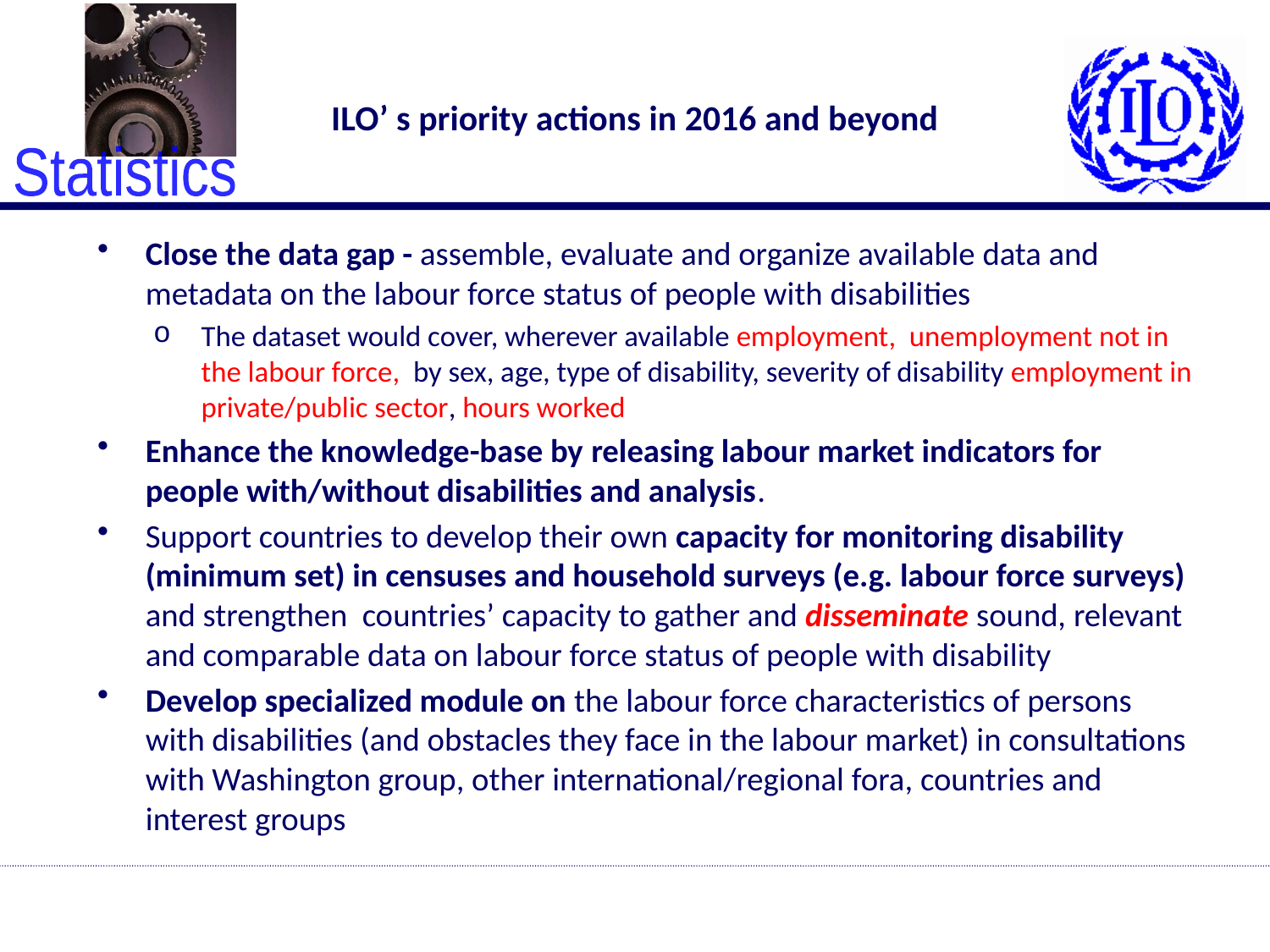

# ILO’ s priority actions in 2016 and beyond
Close the data gap - assemble, evaluate and organize available data and metadata on the labour force status of people with disabilities
The dataset would cover, wherever available employment,  unemployment not in the labour force,  by sex, age, type of disability, severity of disability employment in private/public sector, hours worked
Enhance the knowledge-base by releasing labour market indicators for people with/without disabilities and analysis.
Support countries to develop their own capacity for monitoring disability (minimum set) in censuses and household surveys (e.g. labour force surveys) and strengthen  countries’ capacity to gather and disseminate sound, relevant and comparable data on labour force status of people with disability
Develop specialized module on the labour force characteristics of persons with disabilities (and obstacles they face in the labour market) in consultations with Washington group, other international/regional fora, countries and interest groups